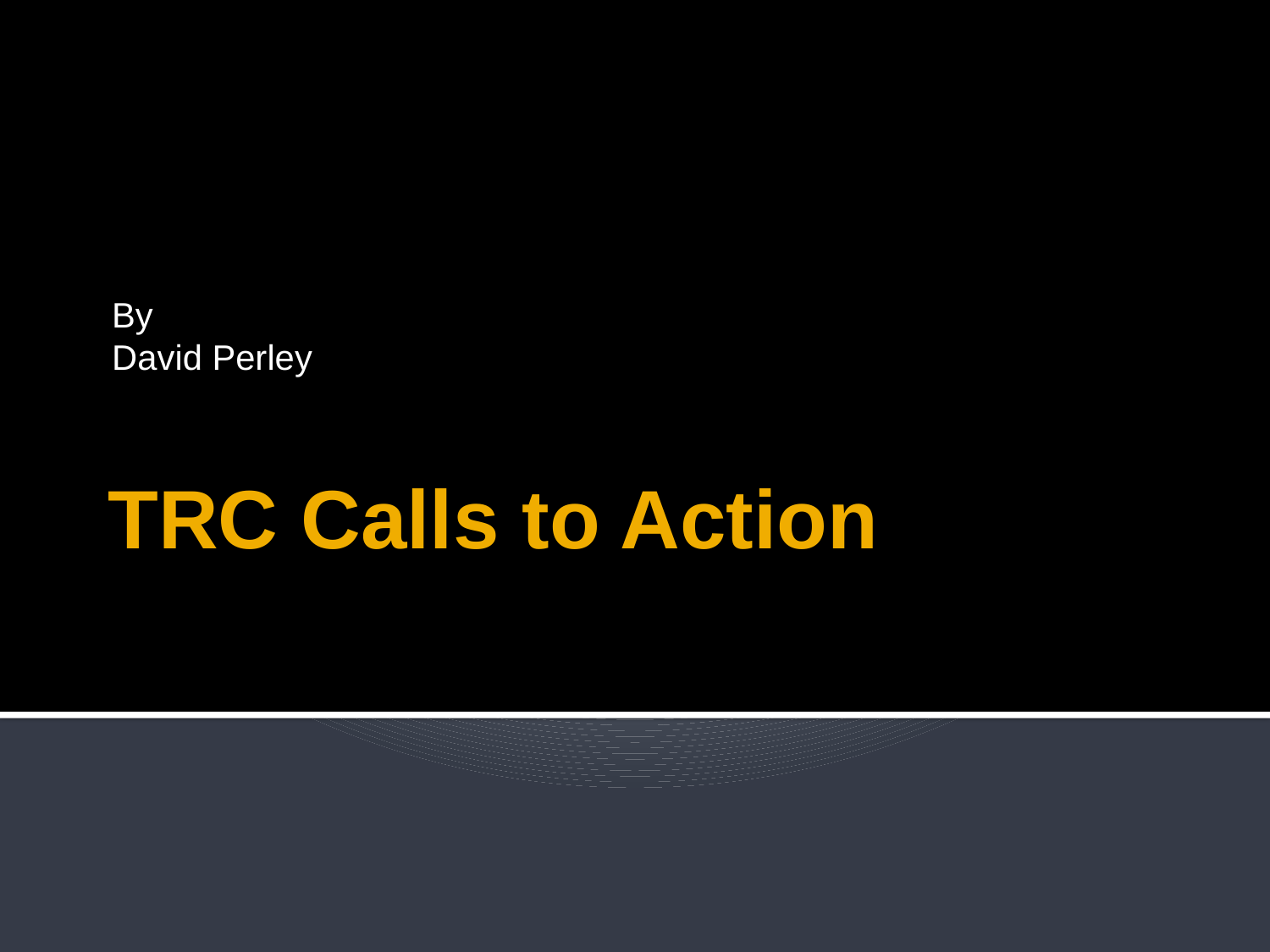

By
David Perley

# TRC Calls to Action